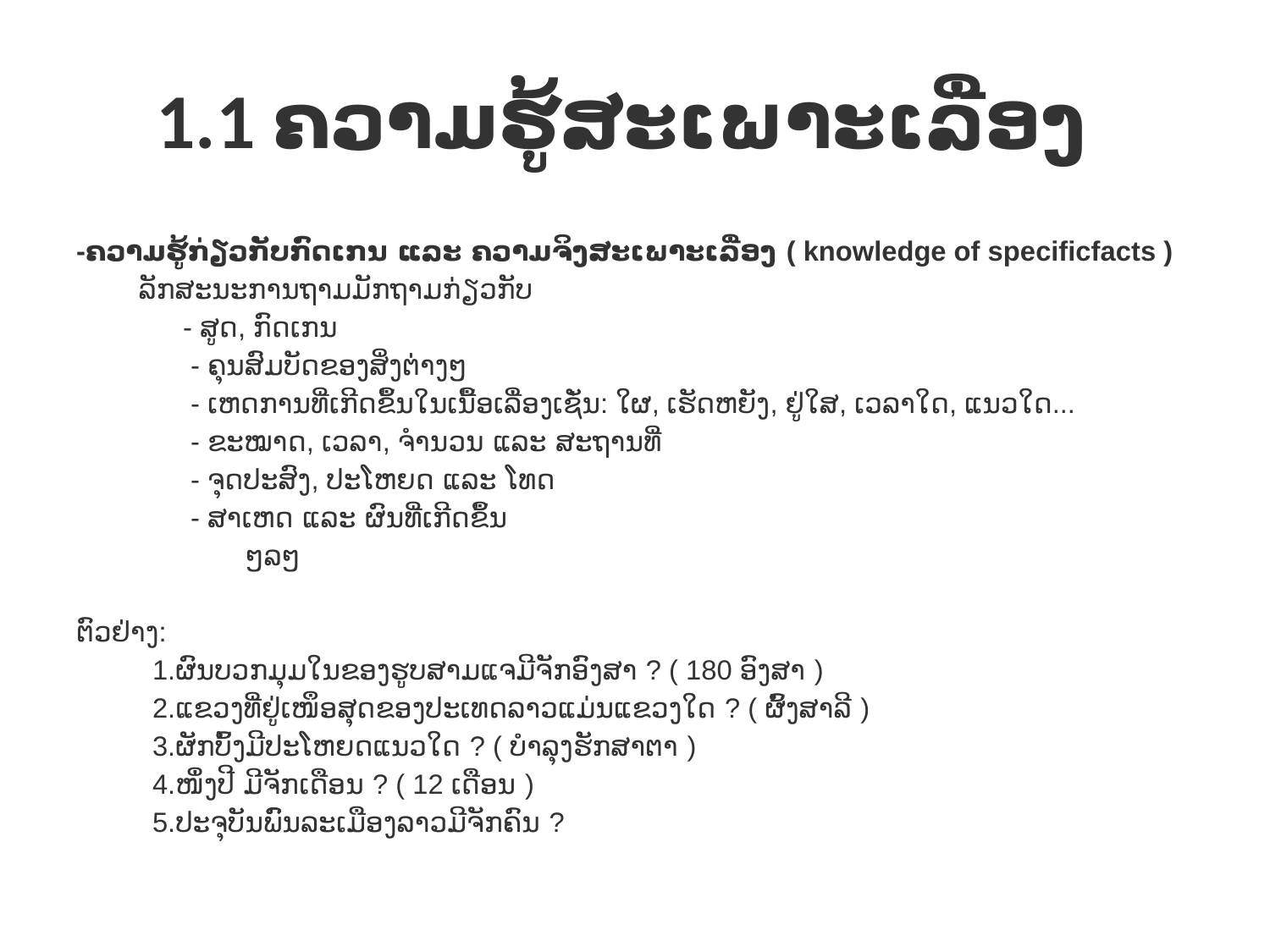

# 1.1 ຄວາມຮູ້ສະເພາະເລື່ອງ
-ຄວາມຮູ້ກ່ຽວກັບກົດເກນ ແລະ ຄວາມຈິງສະເພາະເລື່ອງ ( knowledge of specificfacts )
       ລັກສະນະການຖາມມັກຖາມກ່ຽວກັບ
              - ສູດ, ກົດເກນ
               - ຄຸນສົມບັດຂອງສິ່ງຕ່າງໆ
               - ເຫດການທີ່ເກີດຂຶ້ນໃນເນື້ອເລື່ອງເຊັ່ນ: ໃຜ, ເຮັດຫຍັງ, ຢູ່ໃສ, ເວລາໃດ, ແນວໃດ...
               - ຂະໝາດ, ເວລາ, ຈຳນວນ ແລະ ສະຖານທີ່
               - ຈຸດປະສົງ, ປະໂຫຍດ ແລະ ໂທດ
               - ສາເຫດ ແລະ ຜົນທີ່ເກີດຂຶ້ນ
                   ໆລໆ

ຕົວຢ່າງ:
          1.ຜົນບວກມຸມໃນຂອງຮູບສາມແຈມີຈັກອົງສາ ? ( 180 ອົງສາ )
          2.ແຂວງທີ່ຢູ່ເໜຶອສຸດຂອງປະເທດລາວແມ່ນແຂວງໃດ ? ( ຜົ້ງສາລີ )
          3.ຜັກບົ້ງມີປະໂຫຍດແນວໃດ ? ( ບໍາລຸງຮັກສາຕາ )
          4.ໜຶ່ງປີ ມີຈັກເດືອນ ? ( 12 ເດືອນ )
          5.ປະຈຸບັນພົົນລະເມືອງລາວມີຈັກຄົນ ?